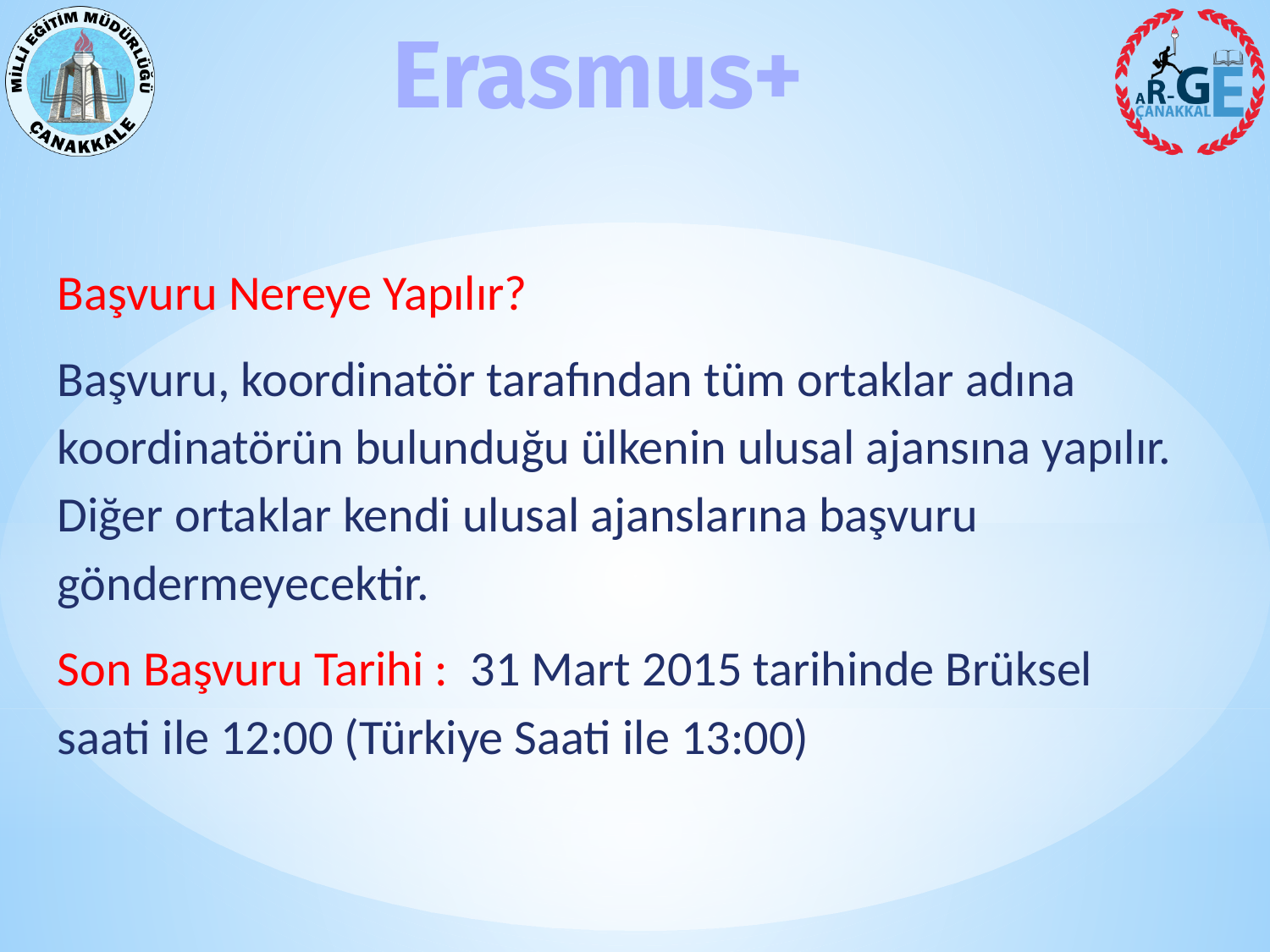

Başvuru Nereye Yapılır?
Başvuru, koordinatör tarafından tüm ortaklar adına koordinatörün bulunduğu ülkenin ulusal ajansına yapılır. Diğer ortaklar kendi ulusal ajanslarına başvuru göndermeyecektir.
Son Başvuru Tarihi :  31 Mart 2015 tarihinde Brüksel saati ile 12:00 (Türkiye Saati ile 13:00)